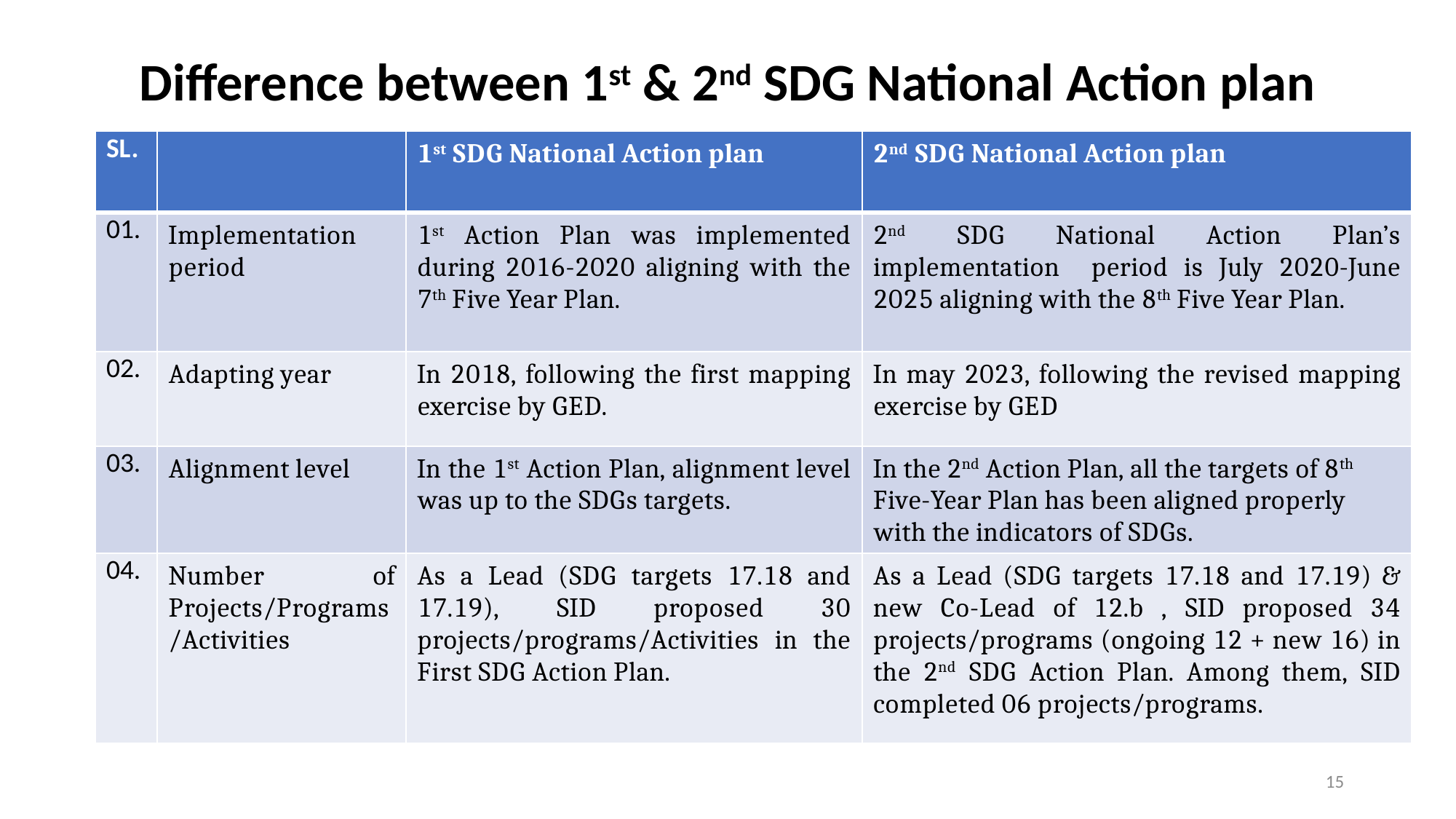

# Difference between 1st & 2nd SDG National Action plan
| SL. |  | 1st SDG National Action plan | 2nd SDG National Action plan |
| --- | --- | --- | --- |
| 01. | Implementation period | 1st Action Plan was implemented during 2016-2020 aligning with the 7th Five Year Plan. | 2nd SDG National Action Plan’s implementation period is July 2020-June 2025 aligning with the 8th Five Year Plan. |
| 02. | Adapting year | In 2018, following the first mapping exercise by GED. | In may 2023, following the revised mapping exercise by GED |
| 03. | Alignment level | In the 1st Action Plan, alignment level was up to the SDGs targets. | In the 2nd Action Plan, all the targets of 8th Five-Year Plan has been aligned properly with the indicators of SDGs. |
| 04. | Number of Projects/Programs/Activities | As a Lead (SDG targets 17.18 and 17.19), SID proposed 30 projects/programs/Activities in the First SDG Action Plan. | As a Lead (SDG targets 17.18 and 17.19) & new Co-Lead of 12.b , SID proposed 34 projects/programs (ongoing 12 + new 16) in the 2nd SDG Action Plan. Among them, SID completed 06 projects/programs. |
15